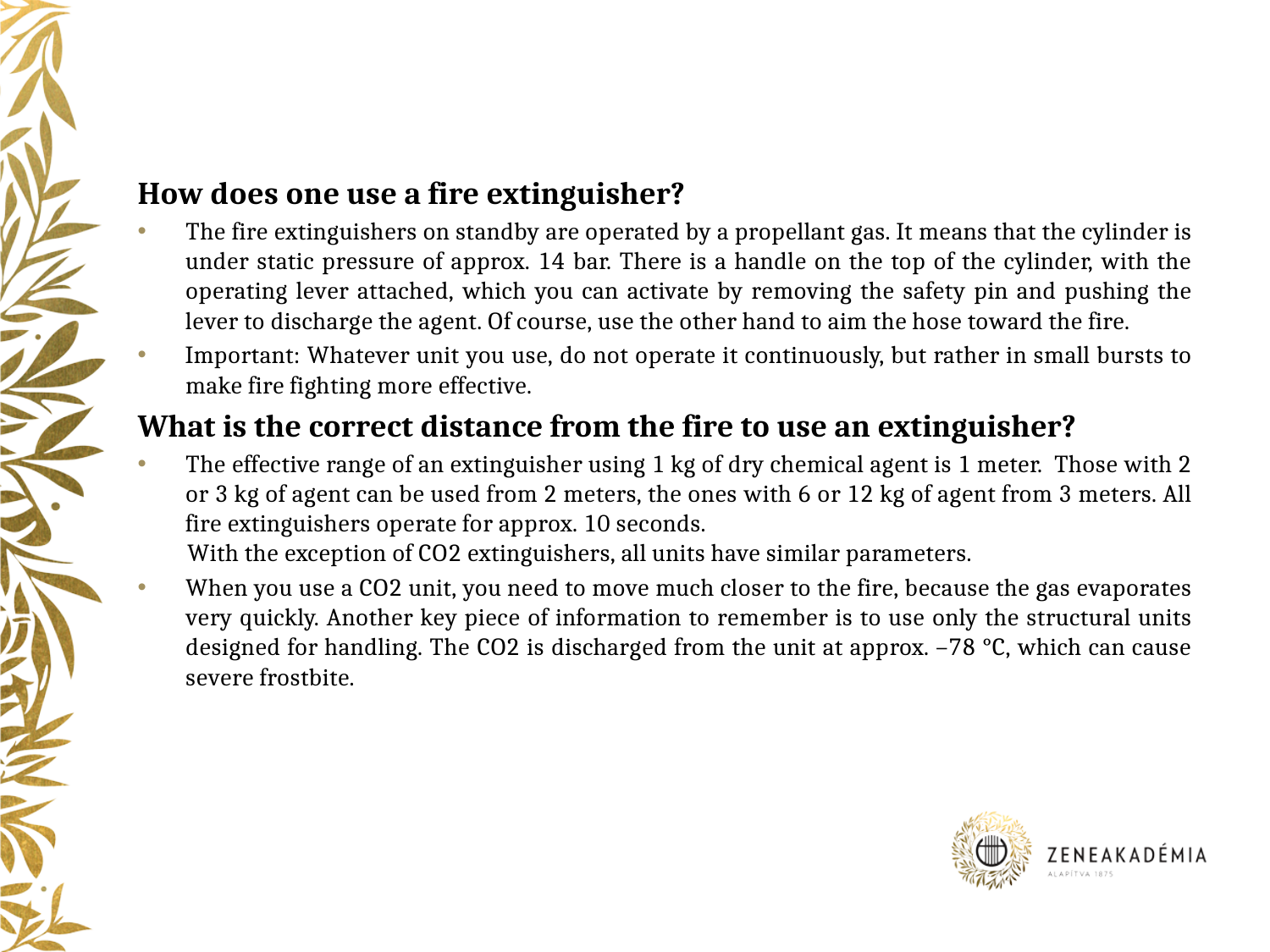

#
How does one use a fire extinguisher?
The fire extinguishers on standby are operated by a propellant gas. It means that the cylinder is under static pressure of approx. 14 bar. There is a handle on the top of the cylinder, with the operating lever attached, which you can activate by removing the safety pin and pushing the lever to discharge the agent. Of course, use the other hand to aim the hose toward the fire.
Important: Whatever unit you use, do not operate it continuously, but rather in small bursts to make fire fighting more effective.
What is the correct distance from the fire to use an extinguisher?
The effective range of an extinguisher using 1 kg of dry chemical agent is 1 meter.  Those with 2 or 3 kg of agent can be used from 2 meters, the ones with 6 or 12 kg of agent from 3 meters. All fire extinguishers operate for approx. 10 seconds.
With the exception of CO2 extinguishers, all units have similar parameters.
When you use a CO2 unit, you need to move much closer to the fire, because the gas evaporates very quickly. Another key piece of information to remember is to use only the structural units designed for handling. The CO2 is discharged from the unit at approx. –78 °C, which can cause severe frostbite.